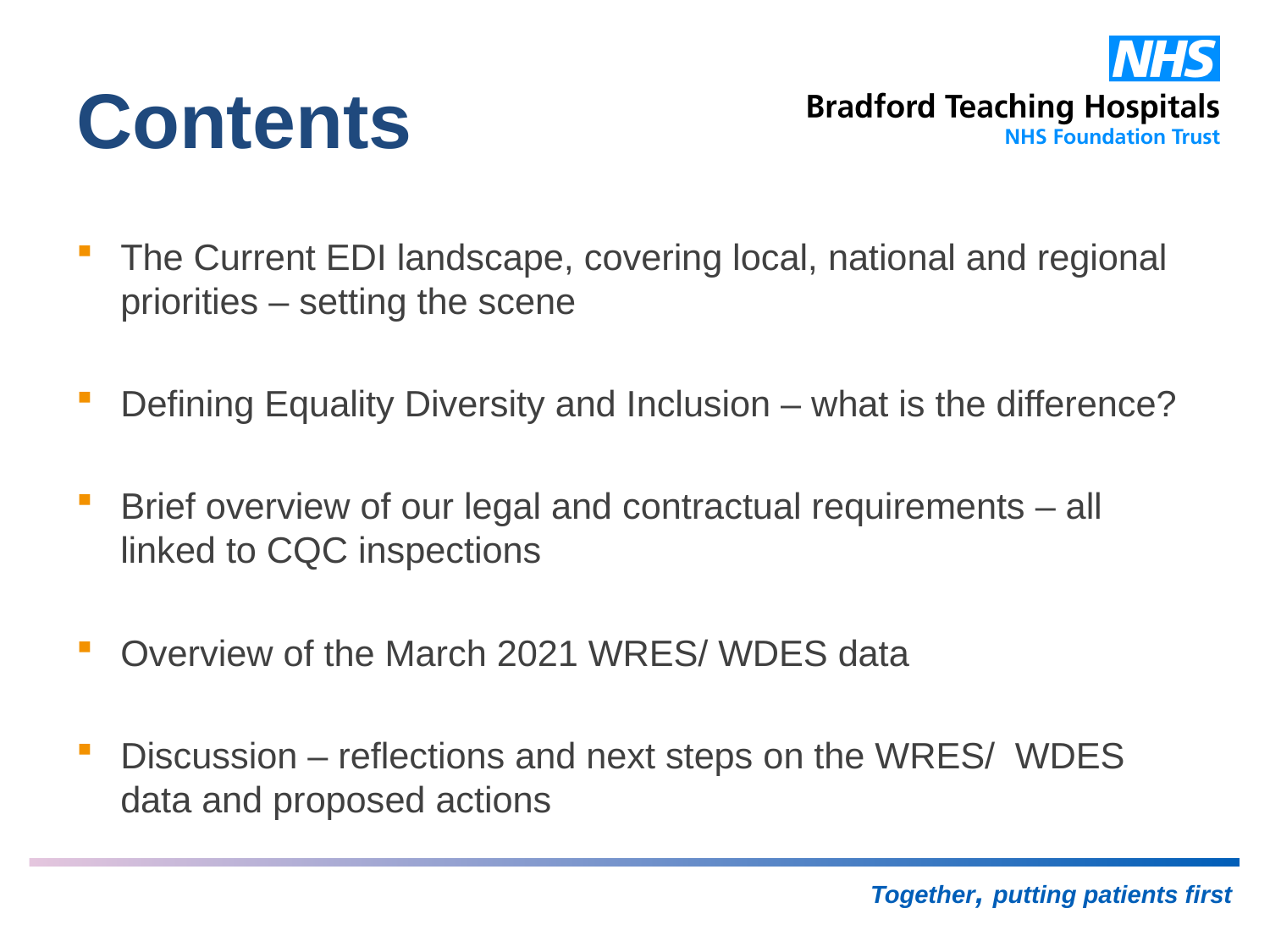

# Contents

The Current EDI landscape, covering local, national and regional priorities – setting the scene

Defining Equality Diversity and Inclusion – what is the difference?

Brief overview of our legal and contractual requirements – all linked to CQC inspections

Overview of the March 2021 WRES/ WDES data

Discussion – reflections and next steps on the WRES/  WDES data and proposed actions